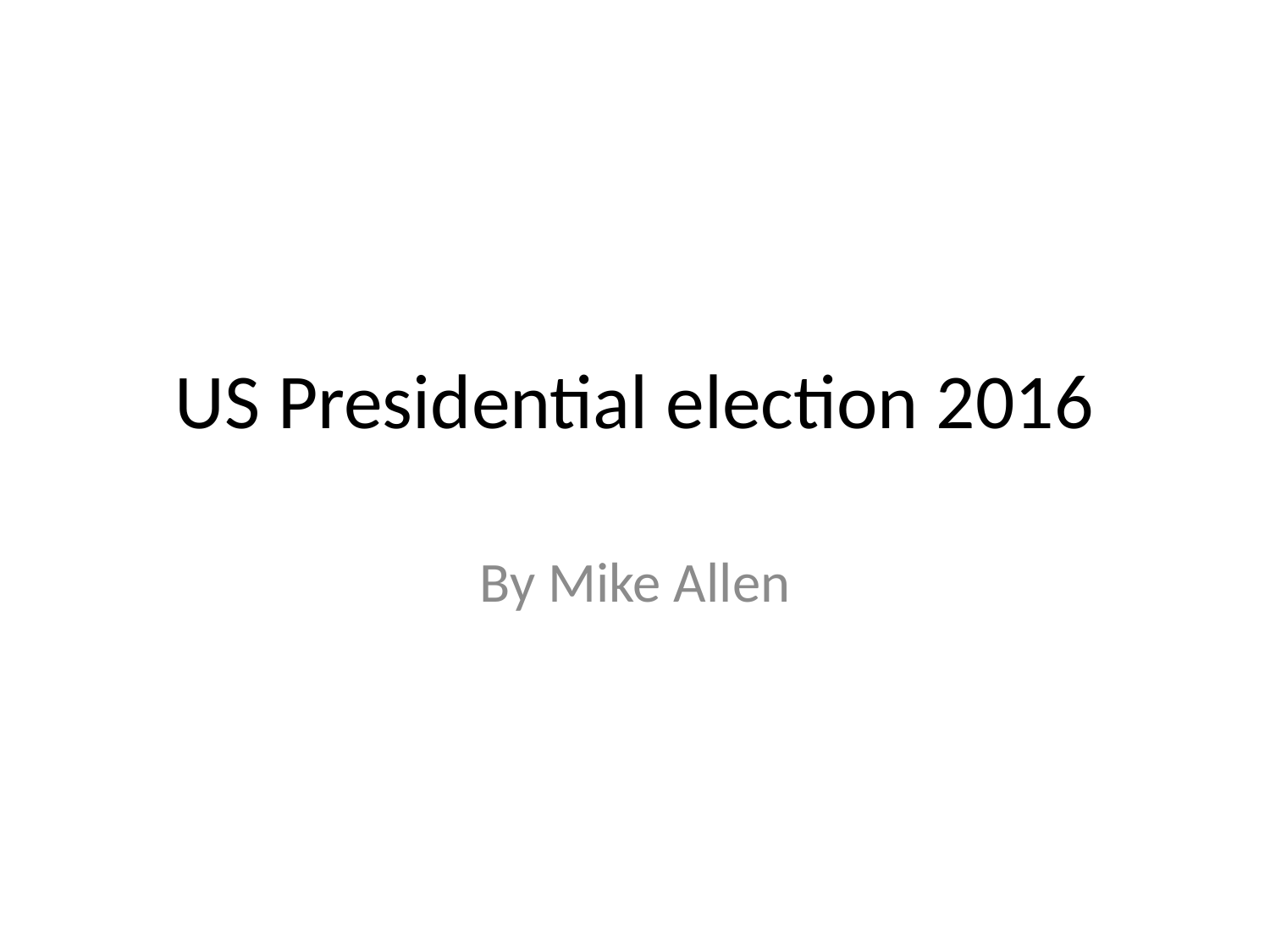

# US Presidential election 2016
By Mike Allen